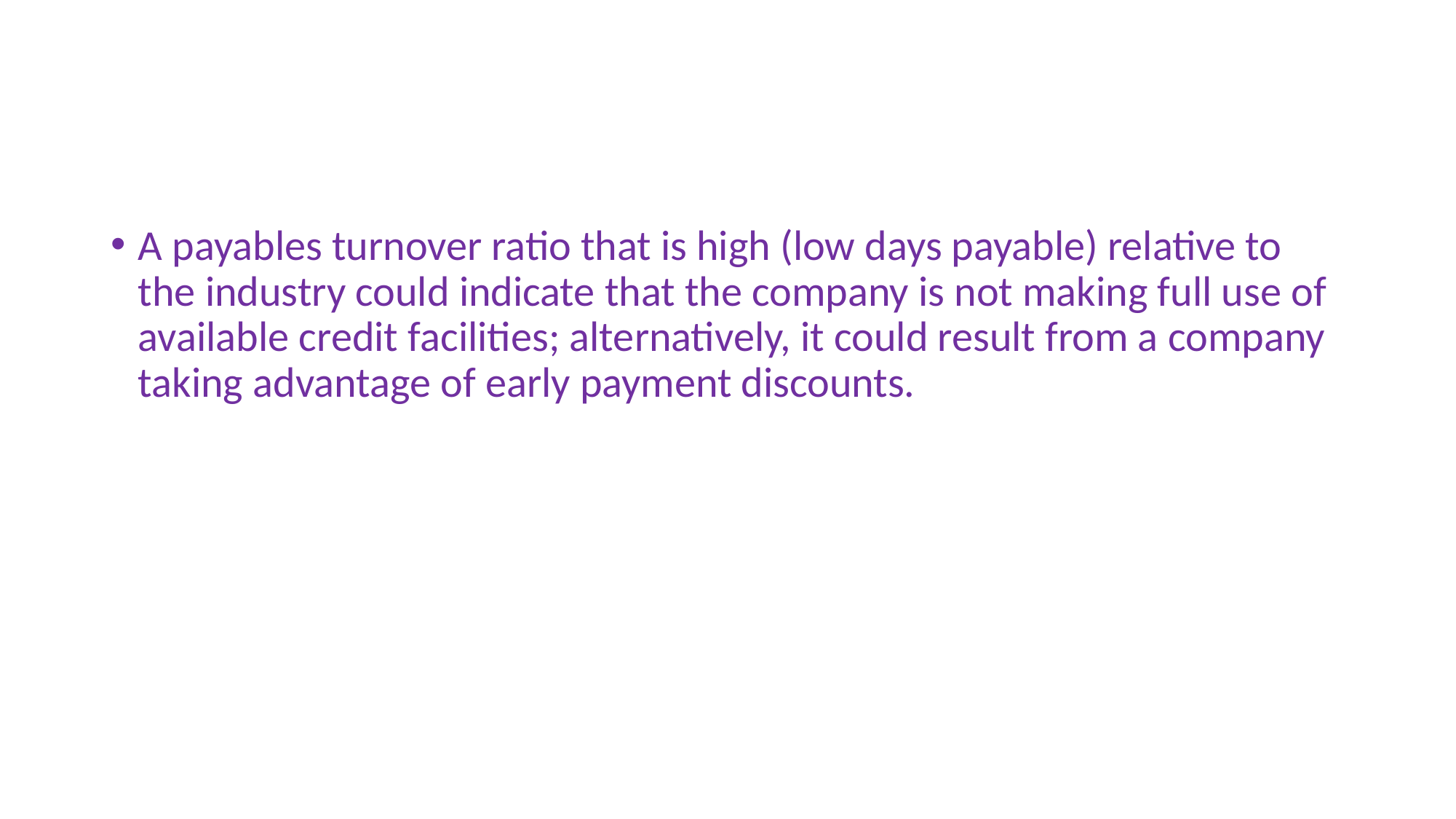

#
A payables turnover ratio that is high (low days payable) relative to the industry could indicate that the company is not making full use of available credit facilities; alternatively, it could result from a company taking advantage of early payment discounts.